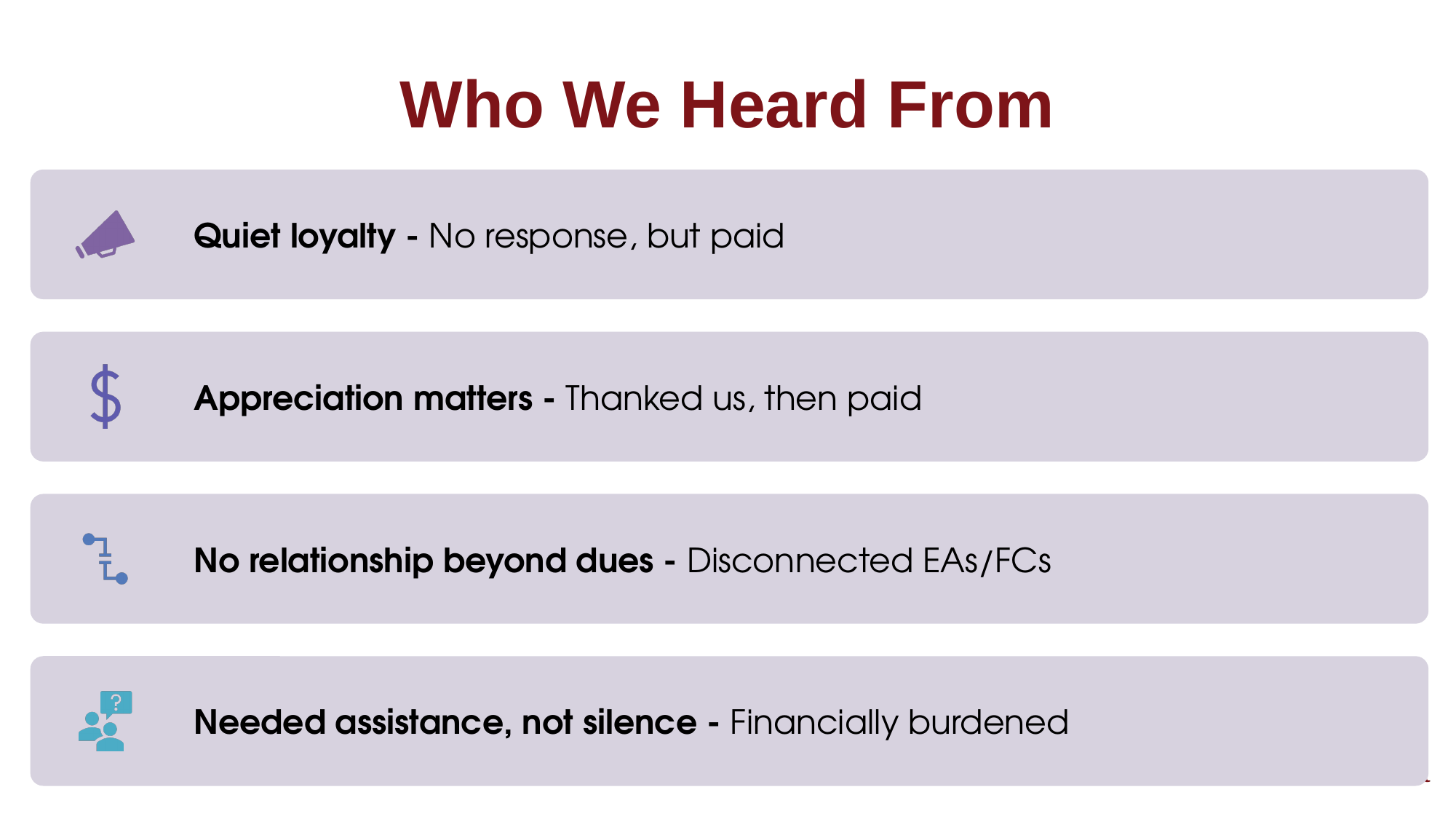

# Who We Heard From
Quiet loyalty - No response, but paid
Appreciation matters - Thanked us, then paid
No relationship beyond dues - Disconnected EAs/FCs
Needed assistance, not silence - Financially burdened